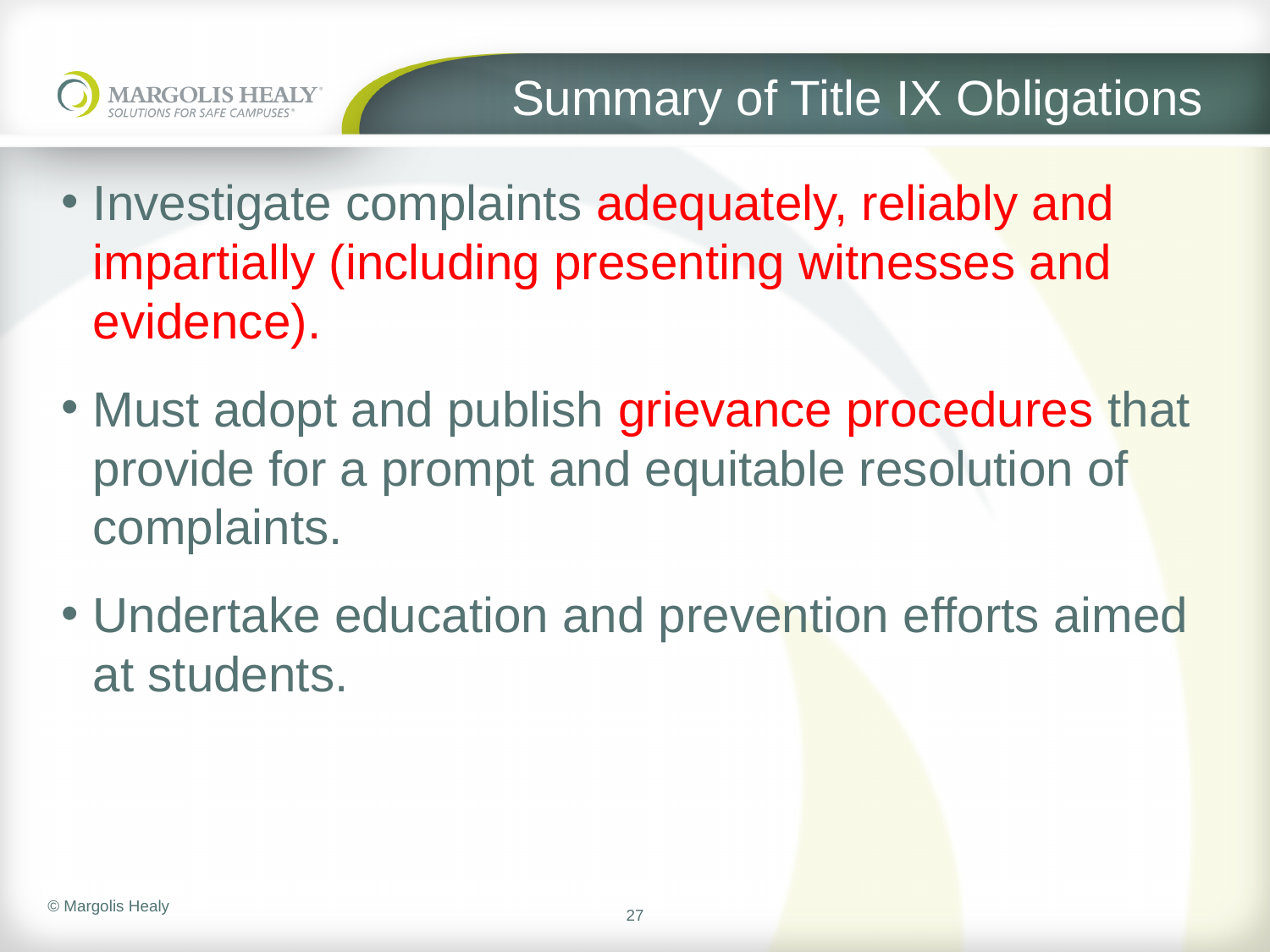

# Summary of Title IX Obligations
Investigate complaints adequately, reliably and impartially (including presenting witnesses and evidence).
Must adopt and publish grievance procedures that provide for a prompt and equitable resolution of complaints.
Undertake education and prevention efforts aimed at students.
27